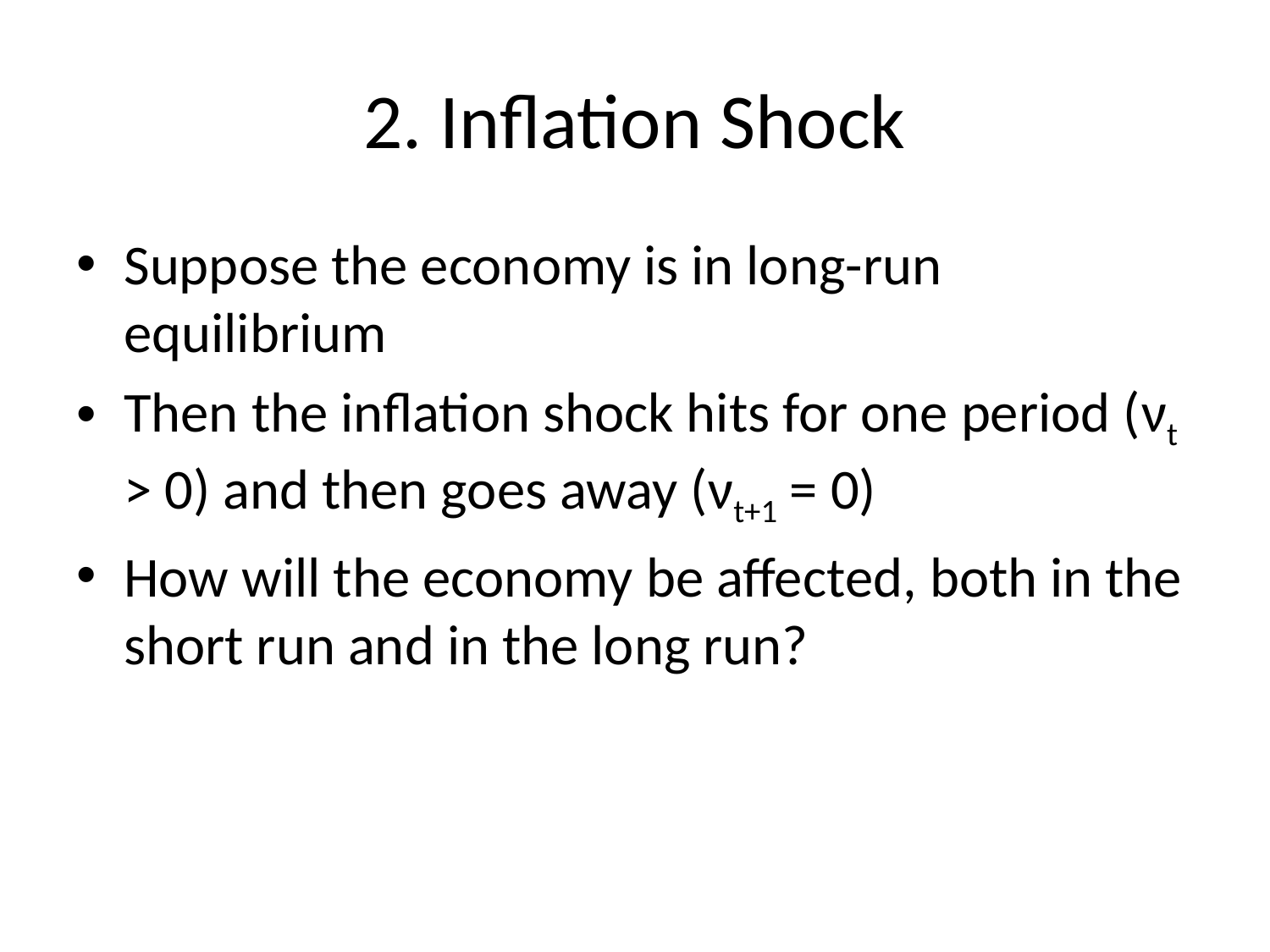

# 2. Inflation Shock
Suppose the economy is in long-run equilibrium
Then the inflation shock hits for one period (νt > 0) and then goes away (νt+1 = 0)
How will the economy be affected, both in the short run and in the long run?